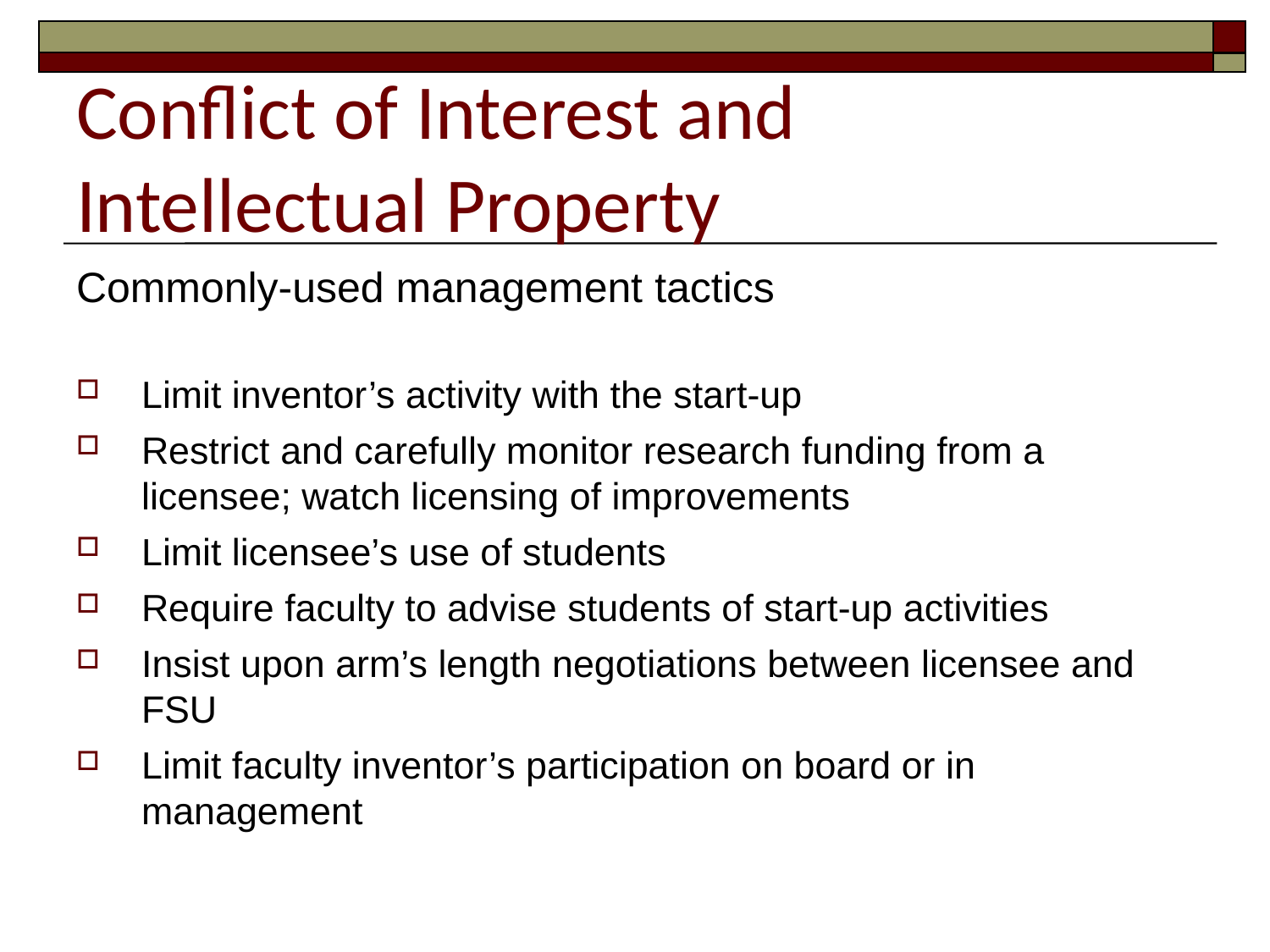

# Conflict of Interest and Intellectual Property
Commonly-used management tactics

Limit inventor’s activity with the start-up
Restrict and carefully monitor research funding from a licensee; watch licensing of improvements
Limit licensee’s use of students
Require faculty to advise students of start-up activities
Insist upon arm’s length negotiations between licensee and FSU
Limit faculty inventor’s participation on board or in management